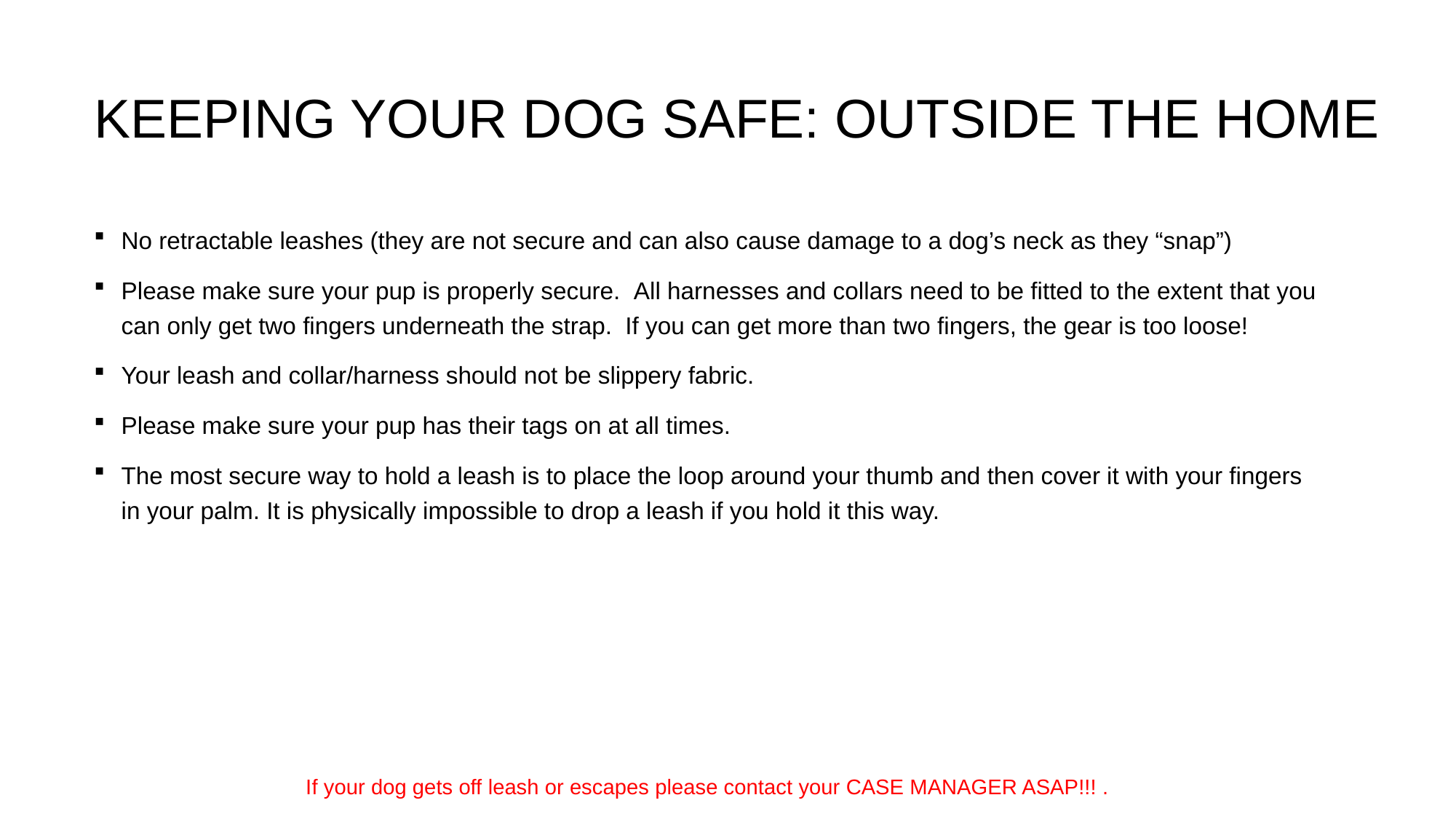

KEEPING YOUR DOG SAFE: OUTSIDE THE HOME
No retractable leashes (they are not secure and can also cause damage to a dog’s neck as they “snap”)
Please make sure your pup is properly secure.  All harnesses and collars need to be fitted to the extent that you can only get two fingers underneath the strap.  If you can get more than two fingers, the gear is too loose!
Your leash and collar/harness should not be slippery fabric.
Please make sure your pup has their tags on at all times.
The most secure way to hold a leash is to place the loop around your thumb and then cover it with your fingers in your palm. It is physically impossible to drop a leash if you hold it this way.
If your dog gets off leash or escapes please contact your CASE MANAGER ASAP!!! .